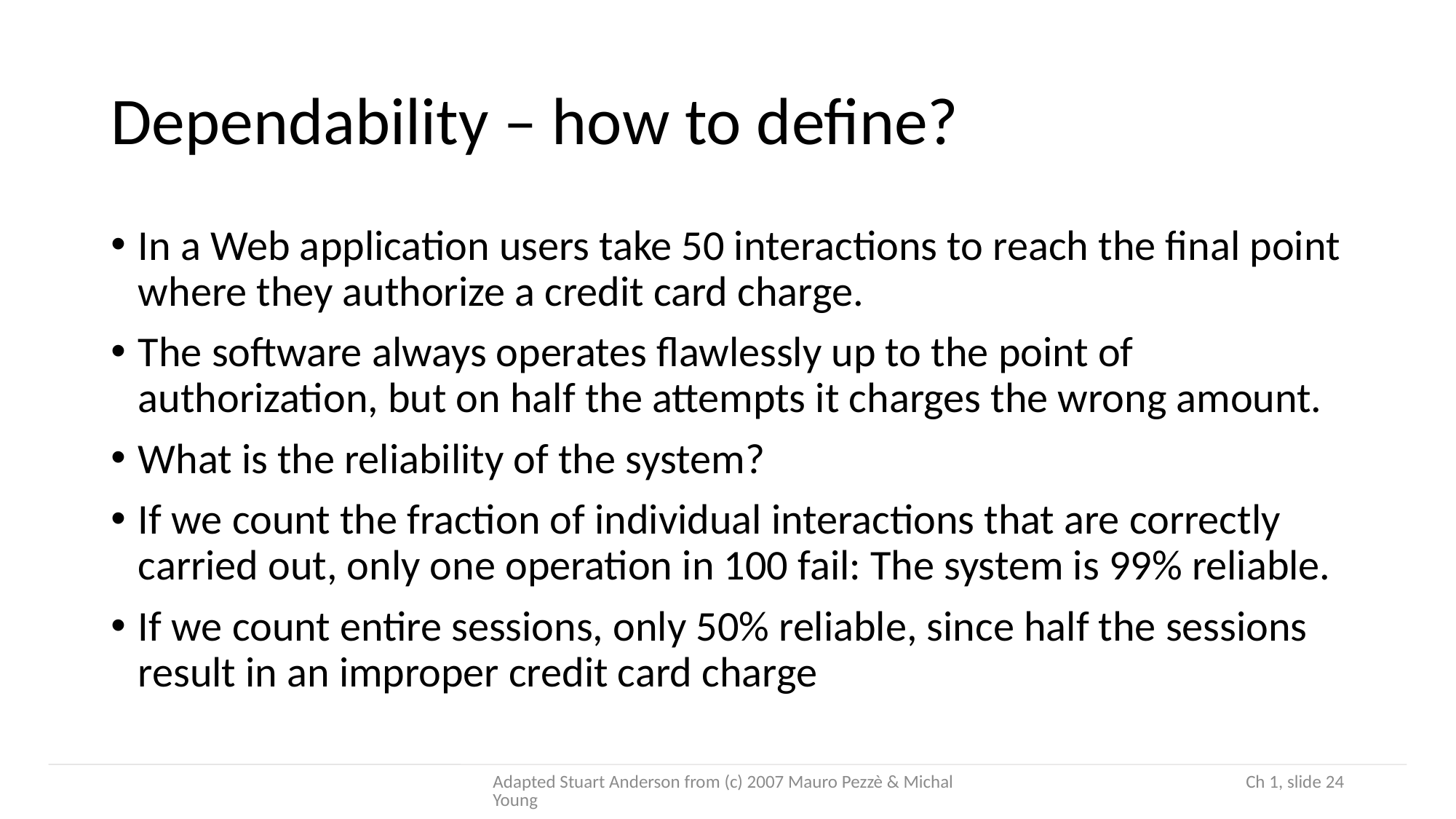

# Dependability – how to define?
In a Web application users take 50 interactions to reach the final point where they authorize a credit card charge.
The software always operates flawlessly up to the point of authorization, but on half the attempts it charges the wrong amount.
What is the reliability of the system?
If we count the fraction of individual interactions that are correctly carried out, only one operation in 100 fail: The system is 99% reliable.
If we count entire sessions, only 50% reliable, since half the sessions result in an improper credit card charge
Adapted Stuart Anderson from (c) 2007 Mauro Pezzè & Michal Young
 Ch 1, slide 24